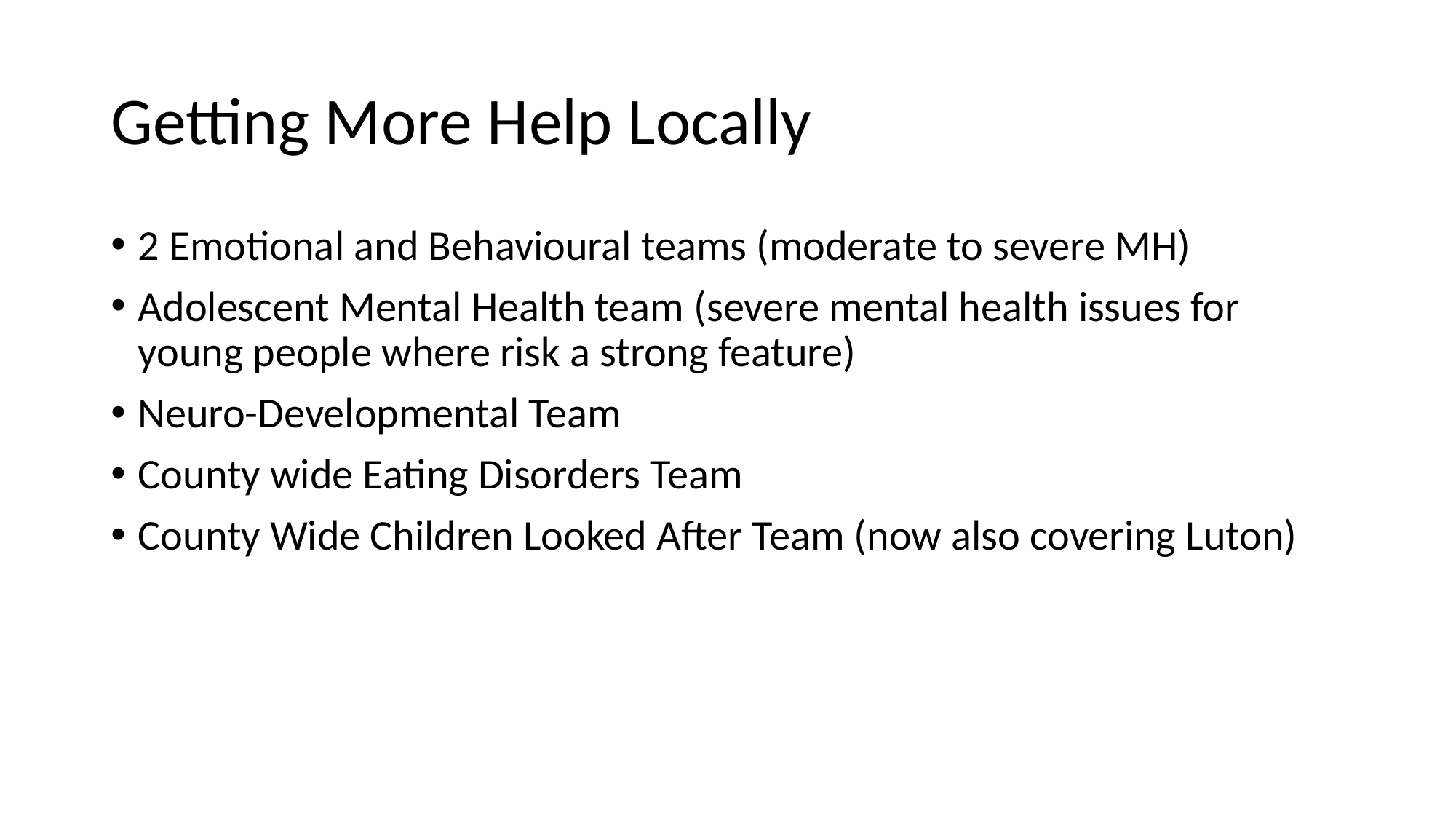

# Getting More Help Locally
2 Emotional and Behavioural teams (moderate to severe MH)
Adolescent Mental Health team (severe mental health issues for young people where risk a strong feature)
Neuro-Developmental Team
County wide Eating Disorders Team
County Wide Children Looked After Team (now also covering Luton)